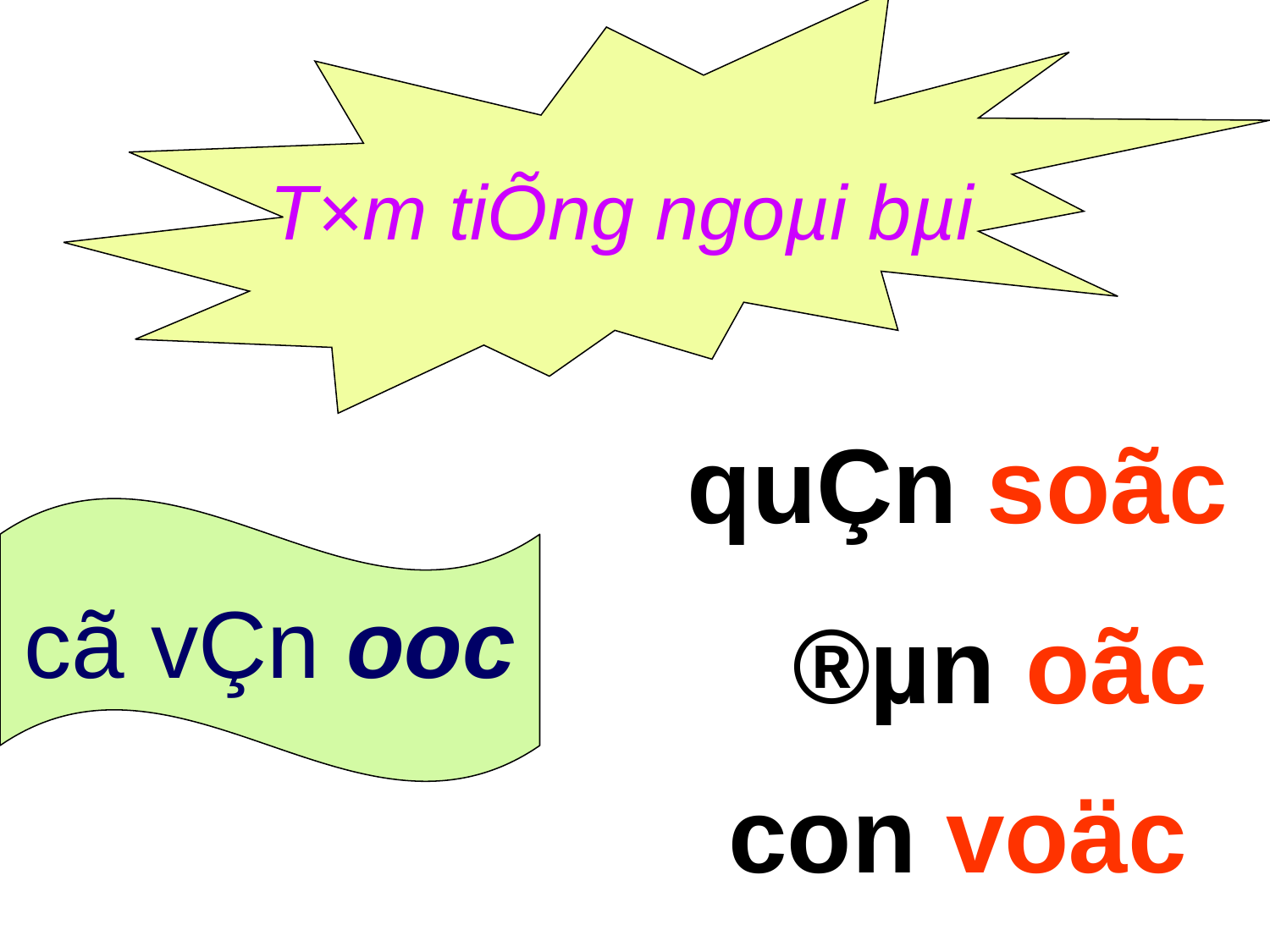

T×m tiÕng ngoµi bµi

quÇn soãc
cã vÇn ooc
®µn oãc
con voäc